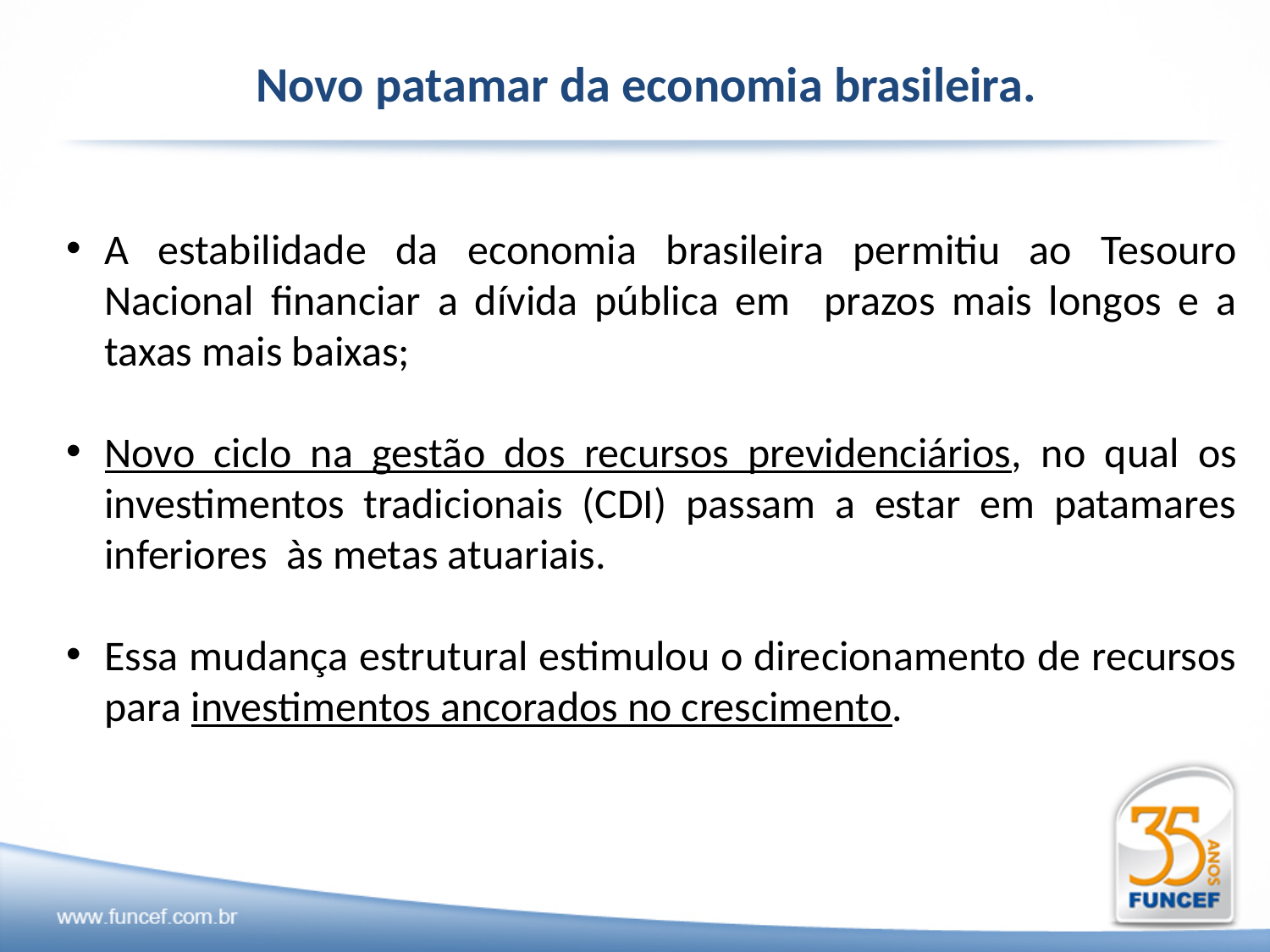

Novo patamar da economia brasileira.
A estabilidade da economia brasileira permitiu ao Tesouro Nacional financiar a dívida pública em  prazos mais longos e a taxas mais baixas;

Novo ciclo na gestão dos recursos previdenciários, no qual os investimentos tradicionais (CDI) passam a estar em patamares inferiores  às metas atuariais.

Essa mudança estrutural estimulou o direcionamento de recursos para investimentos ancorados no crescimento.